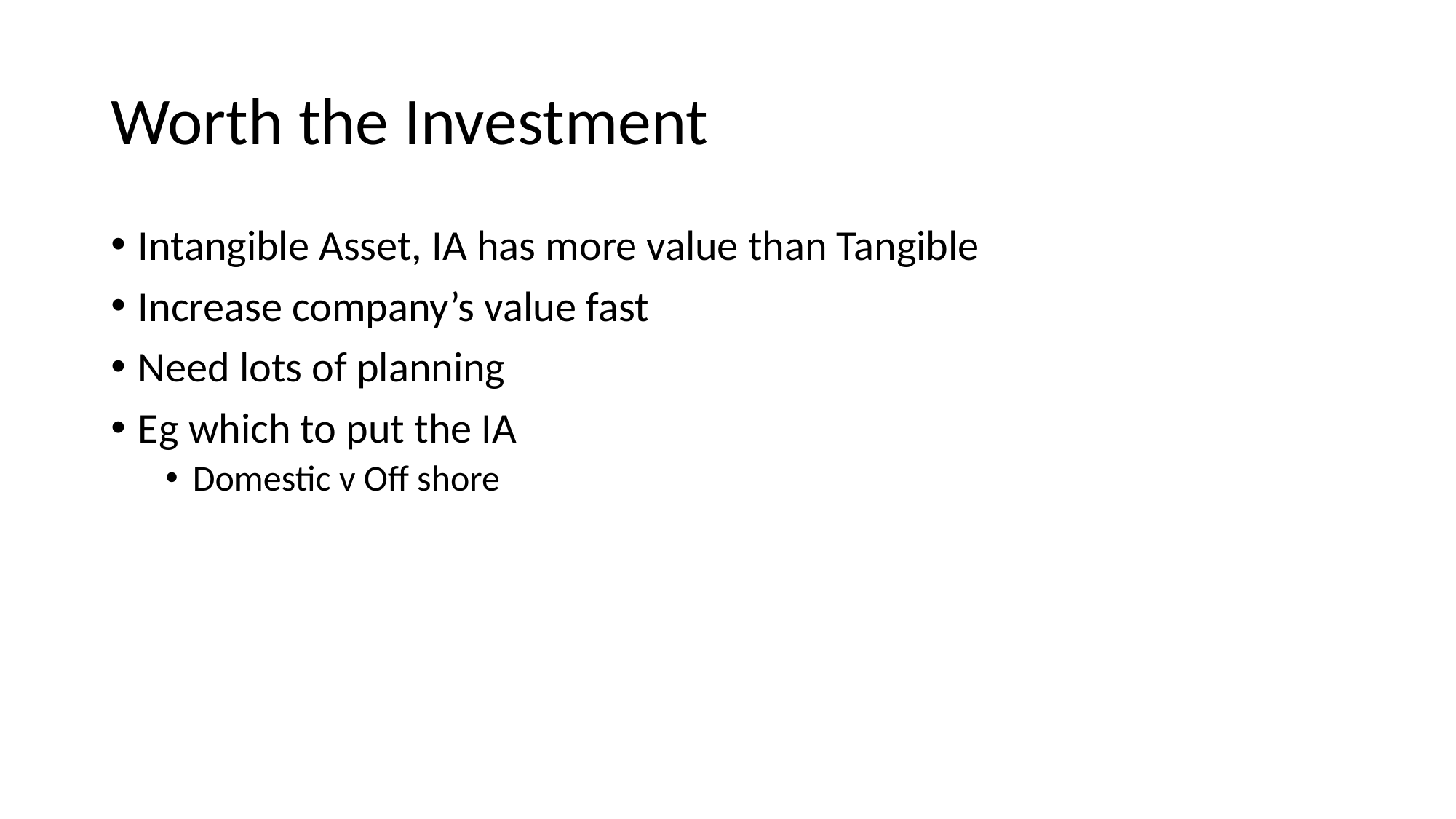

# Worth the Investment
Intangible Asset, IA has more value than Tangible
Increase company’s value fast
Need lots of planning
Eg which to put the IA
Domestic v Off shore